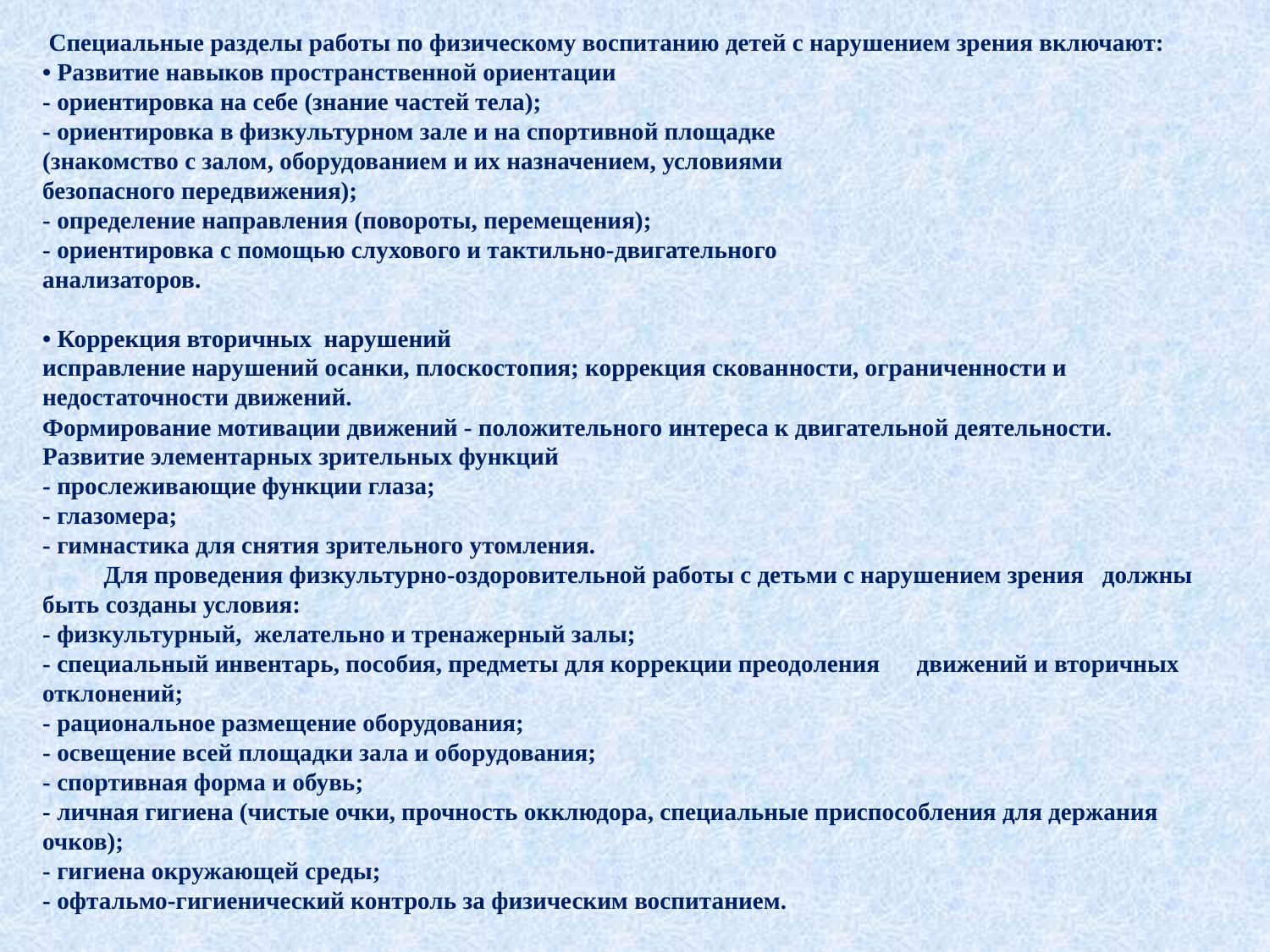

# Специальные разделы работы по физическому воспитанию детей с нарушением зрения включают: • Развитие навыков пространственной ориентации - ориентировка на себе (знание частей тела); - ориентировка в физкультурном зале и на спортивной площадке (знакомство с залом, оборудованием и их назначением, условиями безопасного передвижения); - определение направления (повороты, перемещения); - ориентировка с помощью слухового и тактильно-двигательного анализаторов.   • Коррекция вторичных  нарушений исправление нарушений осанки, плоскостопия; коррекция скованности, ограниченности и недостаточности движений. Формирование мотивации движений - положительного интереса к двигательной деятельности. Развитие элементарных зрительных функций - прослеживающие функции глаза; - глазомера; - гимнастика для снятия зрительного утомления. Для проведения физкультурно-оздоровительной работы с детьми с нарушением зрения   должны быть созданы условия: - физкультурный,  желательно и тренажерный залы; - специальный инвентарь, пособия, предметы для коррекции преодоления      движений и вторичных отклонений; - рациональное размещение оборудования; - освещение всей площадки зала и оборудования; - спортивная форма и обувь; - личная гигиена (чистые очки, прочность окклюдора, специальные приспособления для держания очков); - гигиена окружающей среды; - офтальмо-гигиенический контроль за физическим воспитанием.